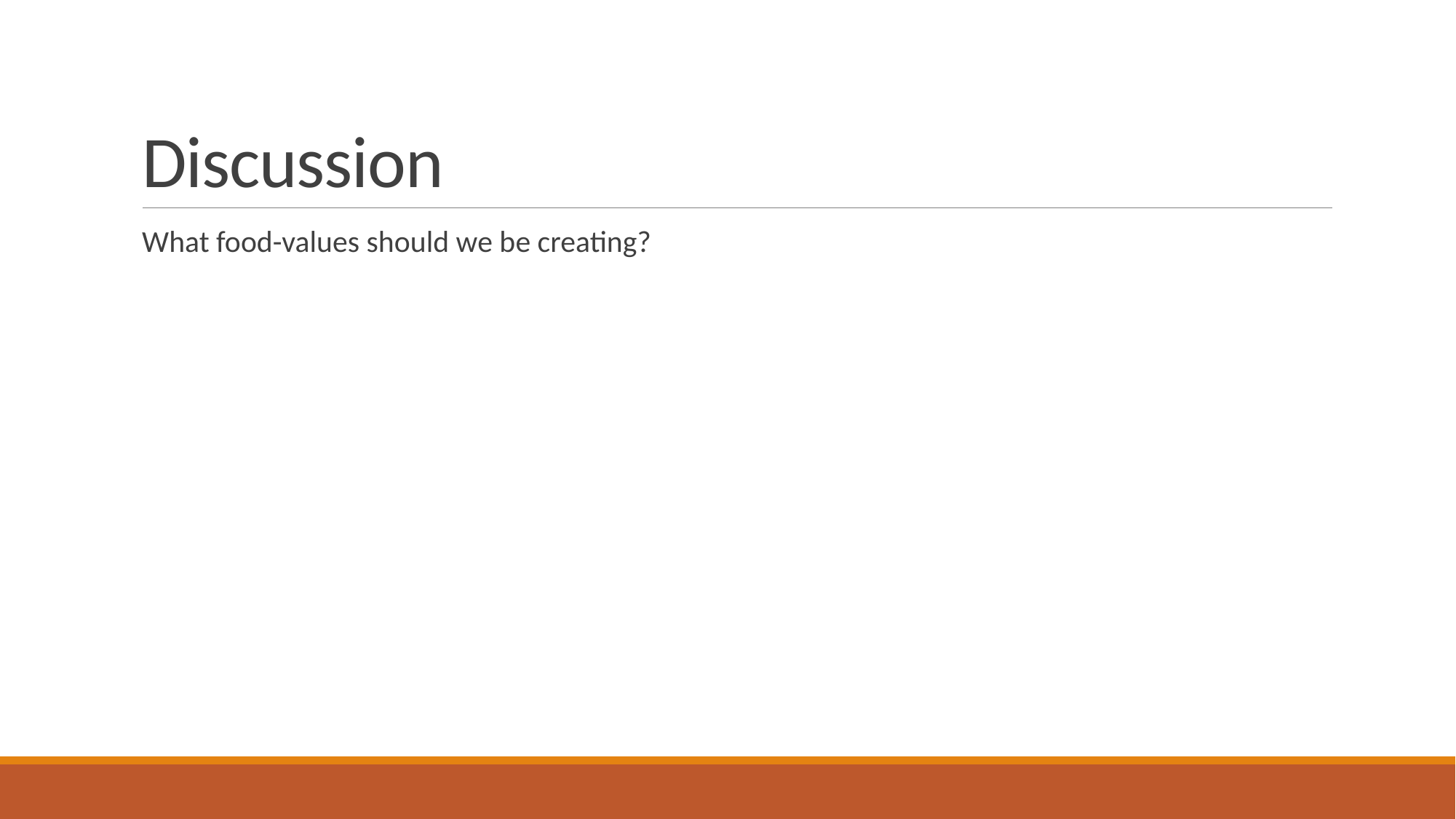

# Discussion
What food-values should we be creating?